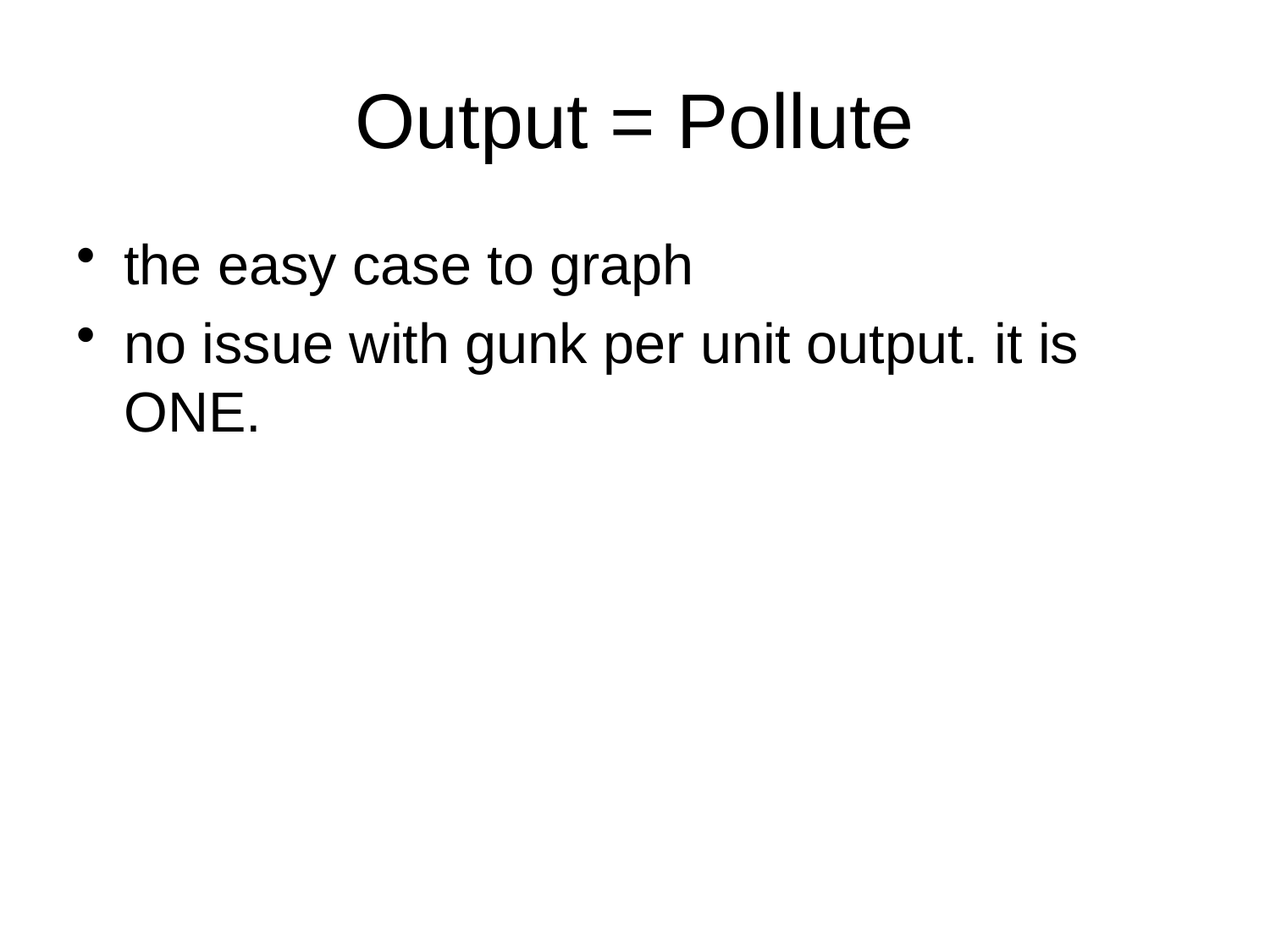

# Output = Pollute
the easy case to graph
no issue with gunk per unit output. it is ONE.